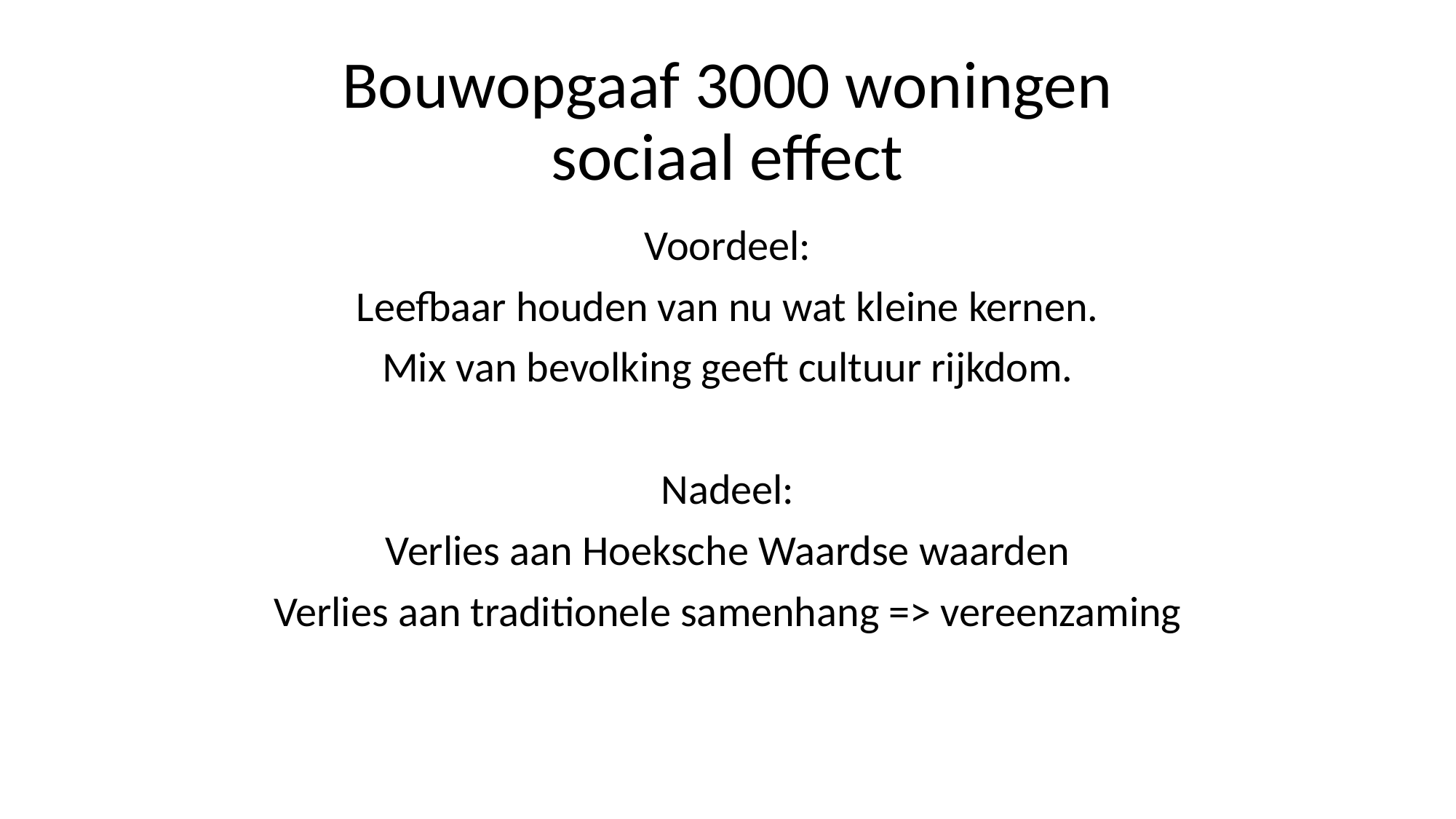

# Bouwopgaaf 3000 woningen sociaal effect
Voordeel:
Leefbaar houden van nu wat kleine kernen.
Mix van bevolking geeft cultuur rijkdom.

Nadeel:
Verlies aan Hoeksche Waardse waarden
Verlies aan traditionele samenhang => vereenzaming